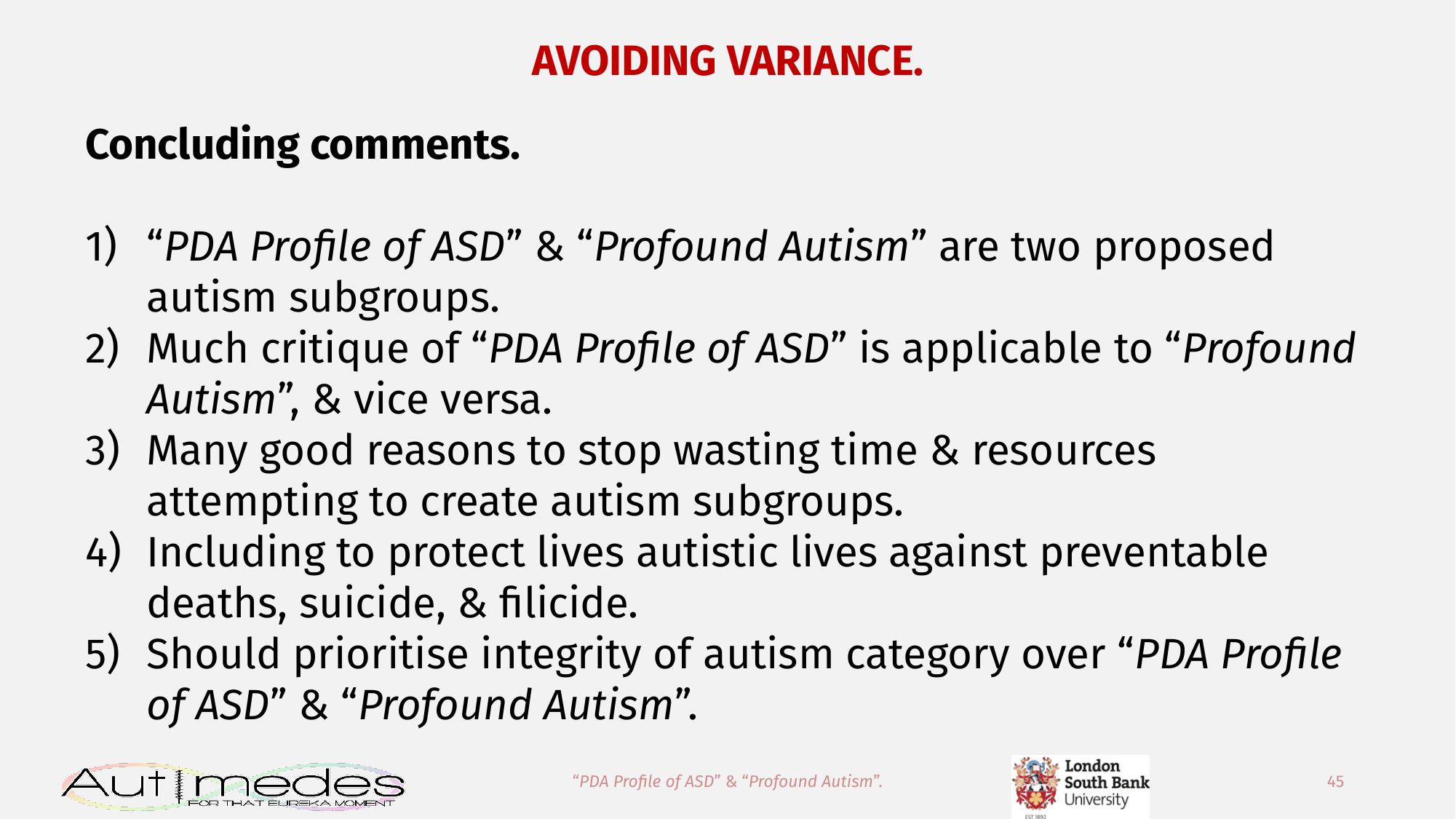

AVOIDING VARIANCE.
Concluding comments.

“PDA Profile of ASD” & “Profound Autism” are two proposed autism subgroups.
Much critique of “PDA Profile of ASD” is applicable to “Profound Autism”, & vice versa.
Many good reasons to stop wasting time & resources attempting to create autism subgroups.
Including to protect lives autistic lives against preventable deaths, suicide, & filicide.
Should prioritise integrity of autism category over “PDA Profile of ASD” & “Profound Autism”.
“PDA Profile of ASD” & “Profound Autism”.
45